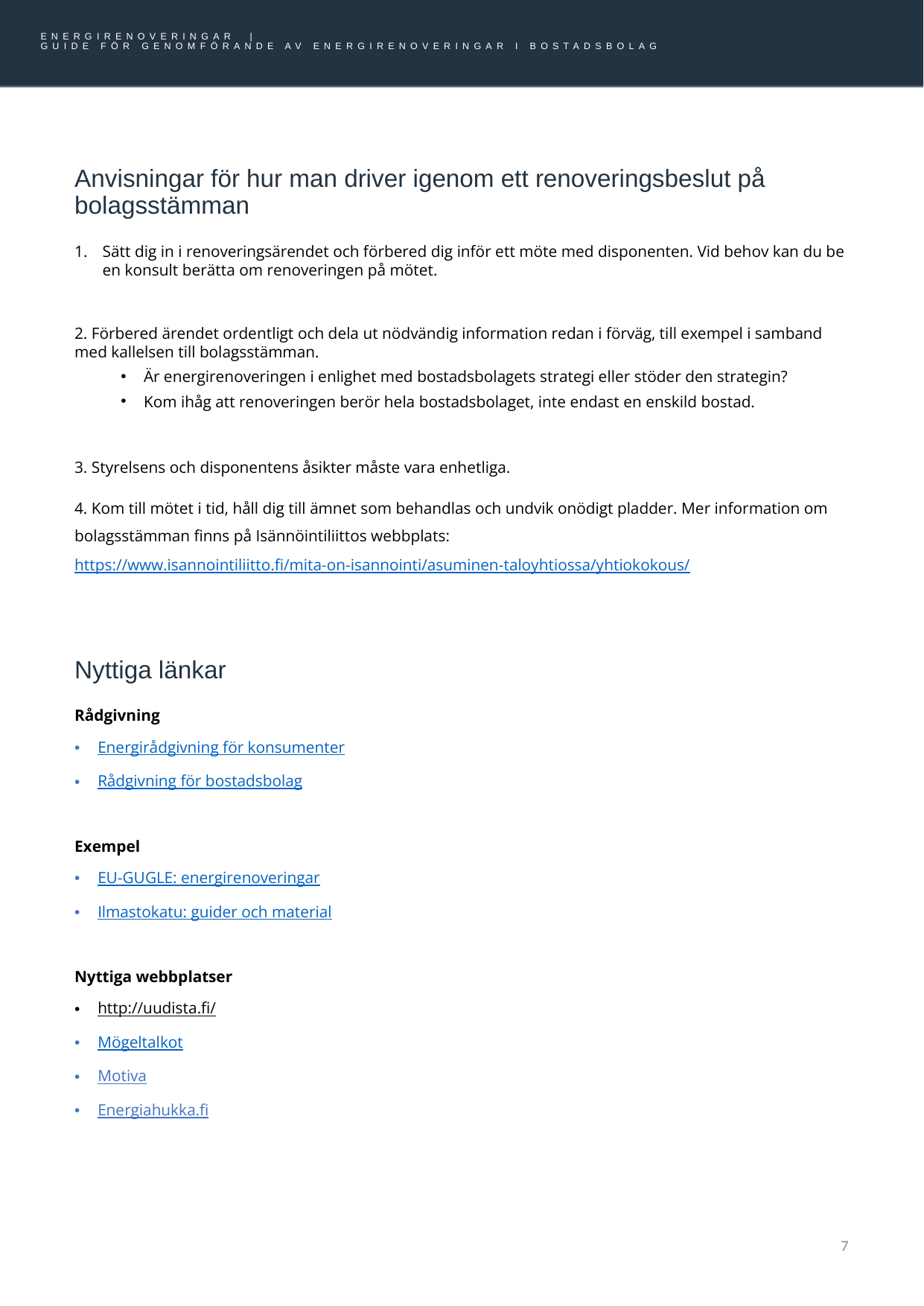

ENERGIRENOVERINGAR  |
GUIDE FÖR GENOMFÖRANDE AV ENERGIRENOVERINGAR I BOSTADSBOLAG
# Anvisningar för hur man driver igenom ett renoveringsbeslut på bolagsstämman
Sätt dig in i renoveringsärendet och förbered dig inför ett möte med disponenten. Vid behov kan du be en konsult berätta om renoveringen på mötet.

2. Förbered ärendet ordentligt och dela ut nödvändig information redan i förväg, till exempel i samband med kallelsen till bolagsstämman.
Är energirenoveringen i enlighet med bostadsbolagets strategi eller stöder den strategin?
Kom ihåg att renoveringen berör hela bostadsbolaget, inte endast en enskild bostad.

3. Styrelsens och disponentens åsikter måste vara enhetliga.
4. Kom till mötet i tid, håll dig till ämnet som behandlas och undvik onödigt pladder. Mer information om bolagsstämman finns på Isännöintiliittos webbplats: https://www.isannointiliitto.fi/mita-on-isannointi/asuminen-taloyhtiossa/yhtiokokous/

Nyttiga länkar
Rådgivning
Energirådgivning för konsumenter
Rådgivning för bostadsbolag

Exempel
EU-GUGLE: energirenoveringar
Ilmastokatu: guider och material

Nyttiga webbplatser
http://uudista.fi/
Mögeltalkot
Motiva
Energiahukka.fi
7